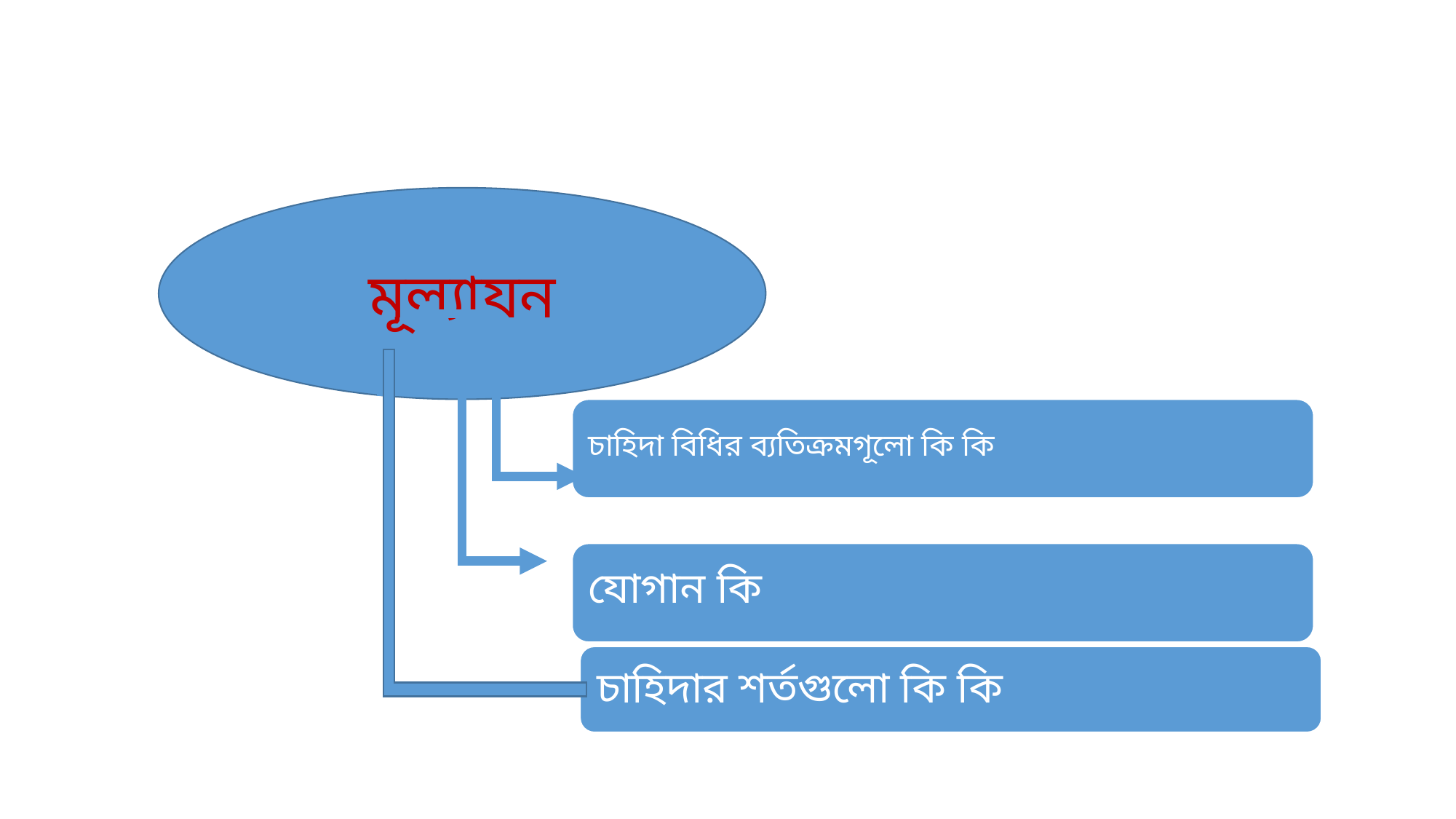

মূল্যায়ন

যোগান কি
চাহিদা বিধির ব্যতিক্রমগূলো কি কি

চাহিদার শর্তগুলো কি কি